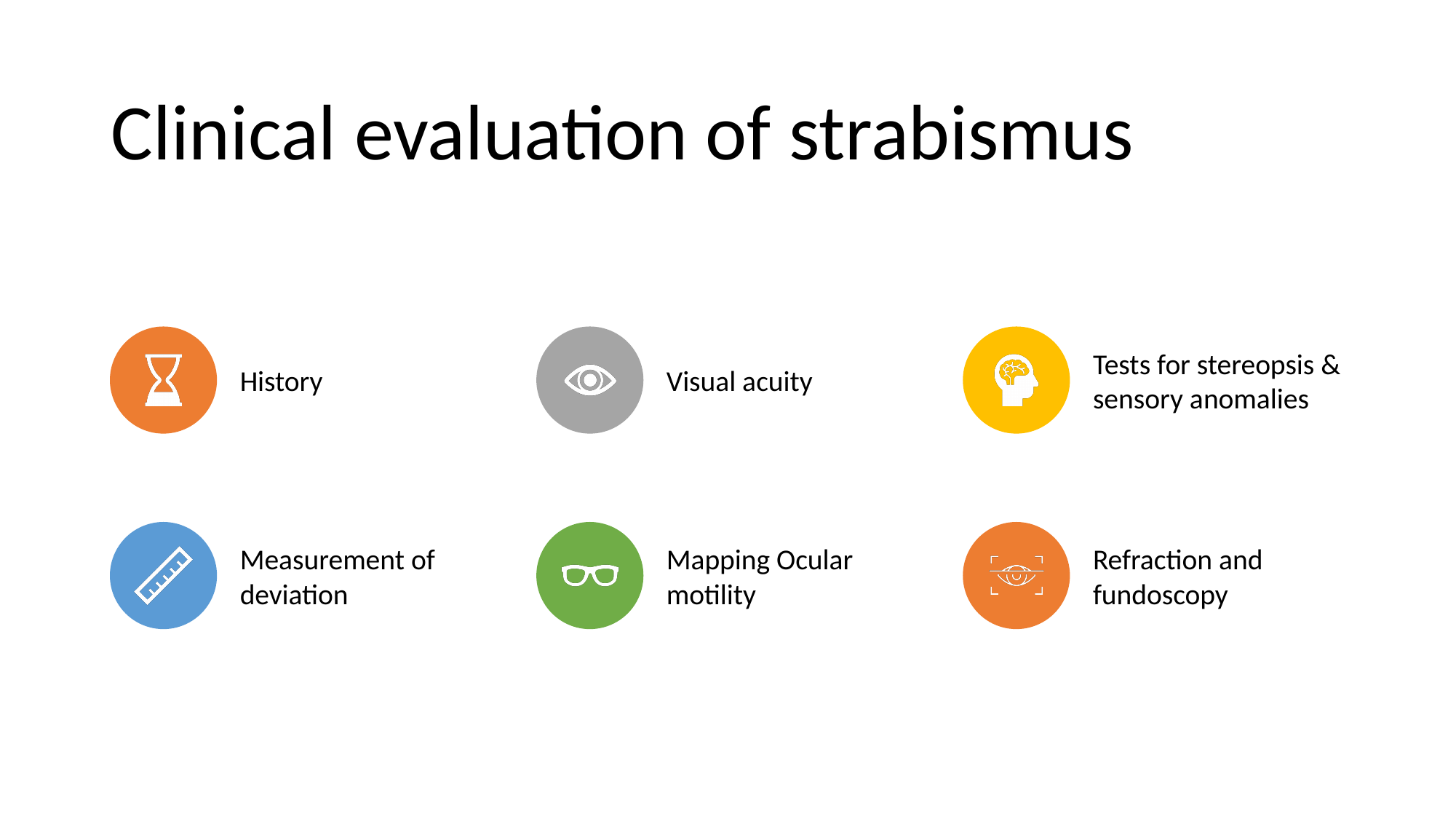

# Clinical evaluation of strabismus
History
Visual acuity
Tests for stereopsis & sensory anomalies
Measurement of deviation
Mapping Ocular motility
Refraction and fundoscopy